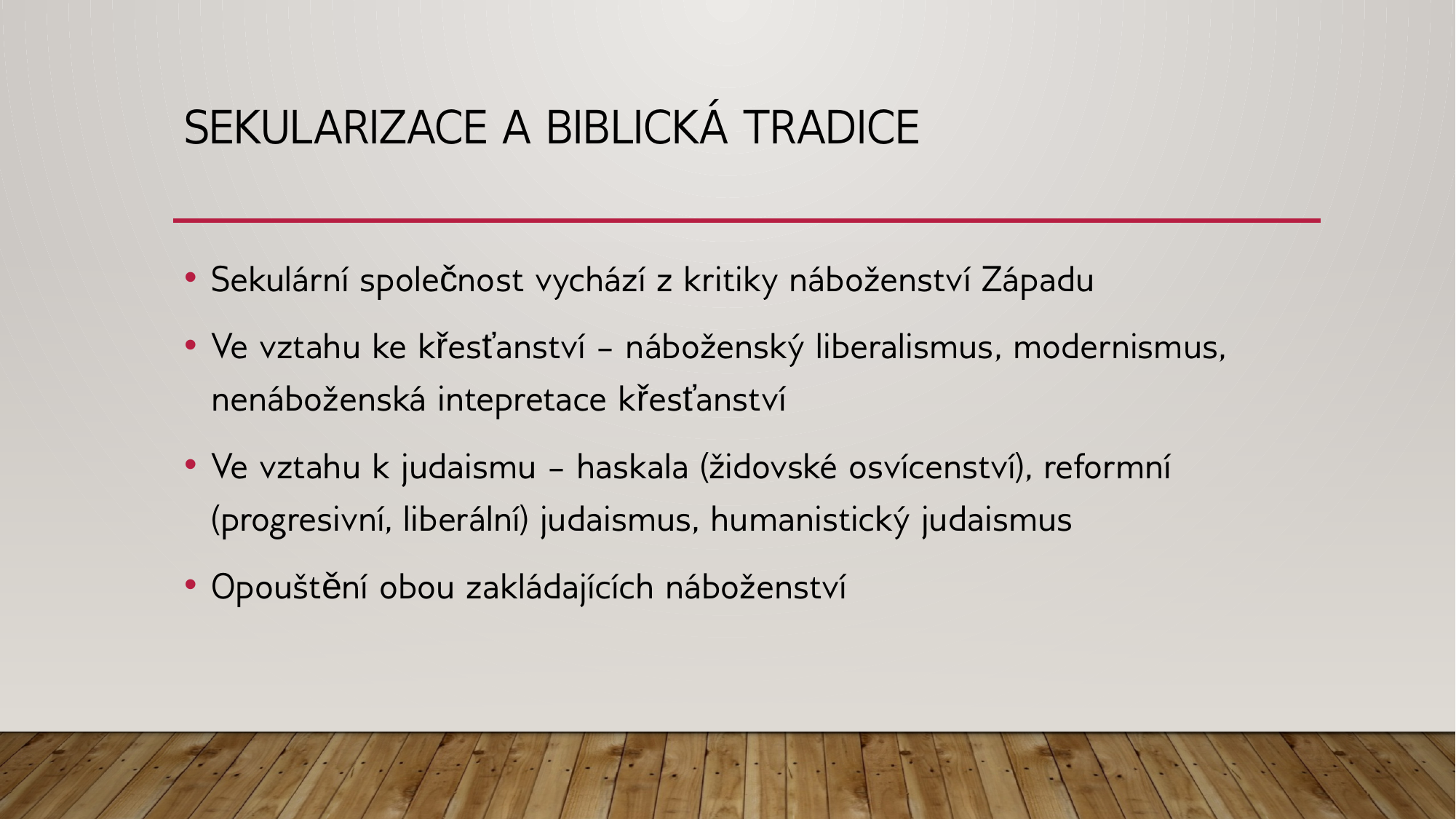

# Sekularizace a biblická tradice
Sekulární společnost vychází z kritiky náboženství Západu
Ve vztahu ke křesťanství – náboženský liberalismus, modernismus, nenáboženská intepretace křesťanství
Ve vztahu k judaismu – haskala (židovské osvícenství), reformní (progresivní, liberální) judaismus, humanistický judaismus
Opouštění obou zakládajících náboženství